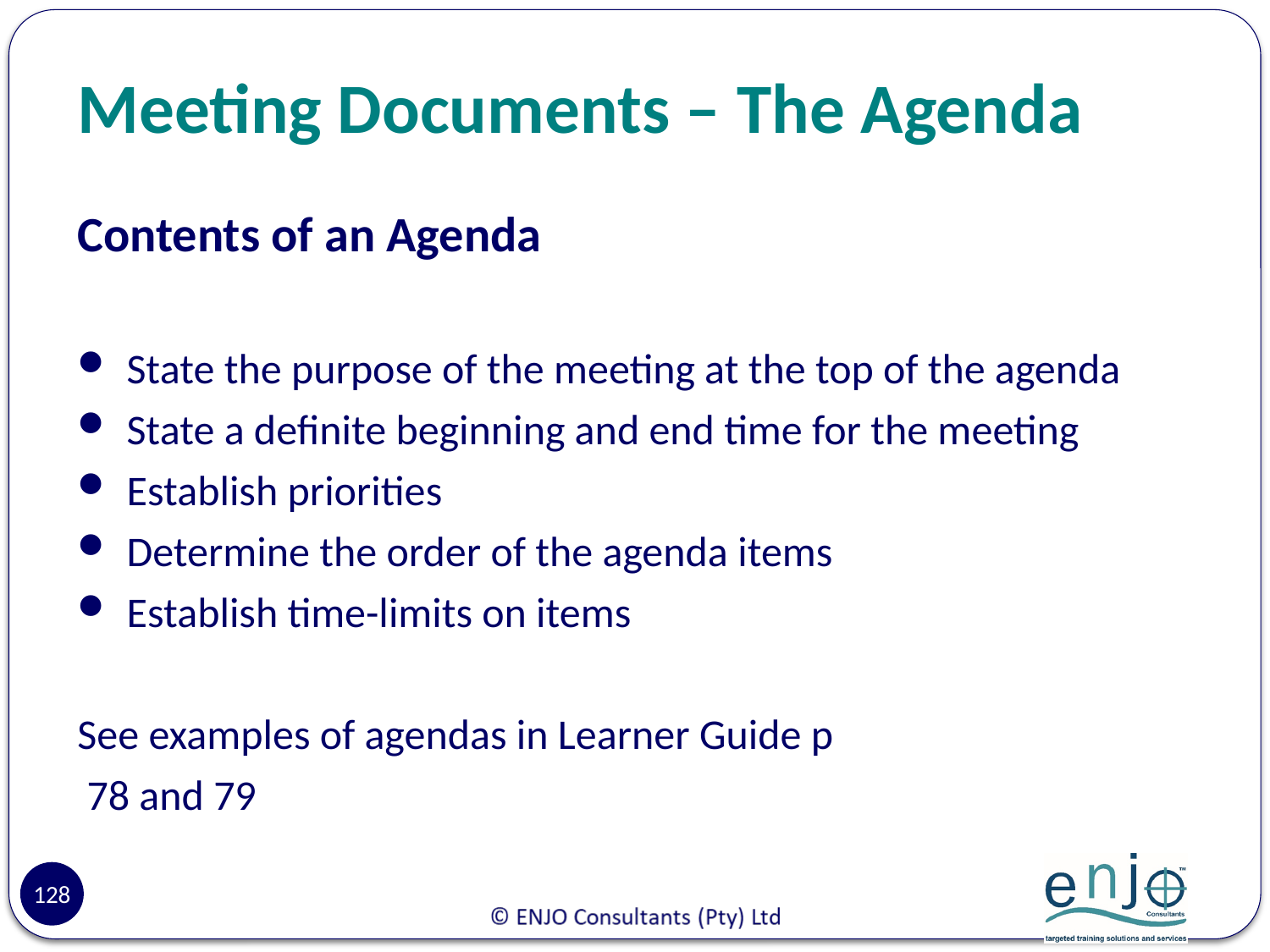

# Meeting Documents – The Agenda
Contents of an Agenda

State the purpose of the meeting at the top of the agenda
State a definite beginning and end time for the meeting
Establish priorities
Determine the order of the agenda items
Establish time-limits on items

See examples of agendas in Learner Guide p
 78 and 79
128